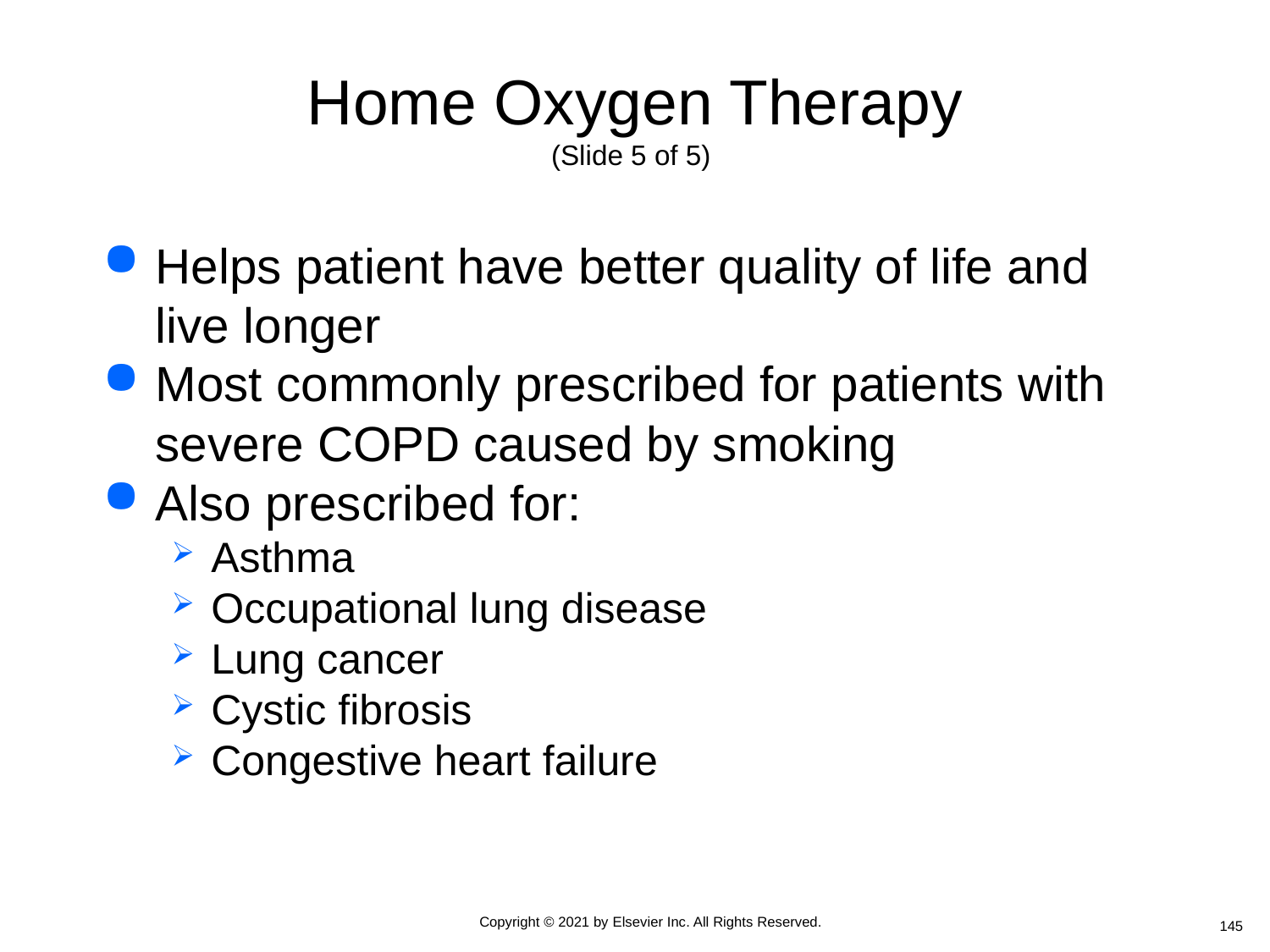

# Home Oxygen Therapy (Slide 5 of 5)
Helps patient have better quality of life and live longer
Most commonly prescribed for patients with severe COPD caused by smoking
Also prescribed for:
Asthma
Occupational lung disease
Lung cancer
Cystic fibrosis
Congestive heart failure
145